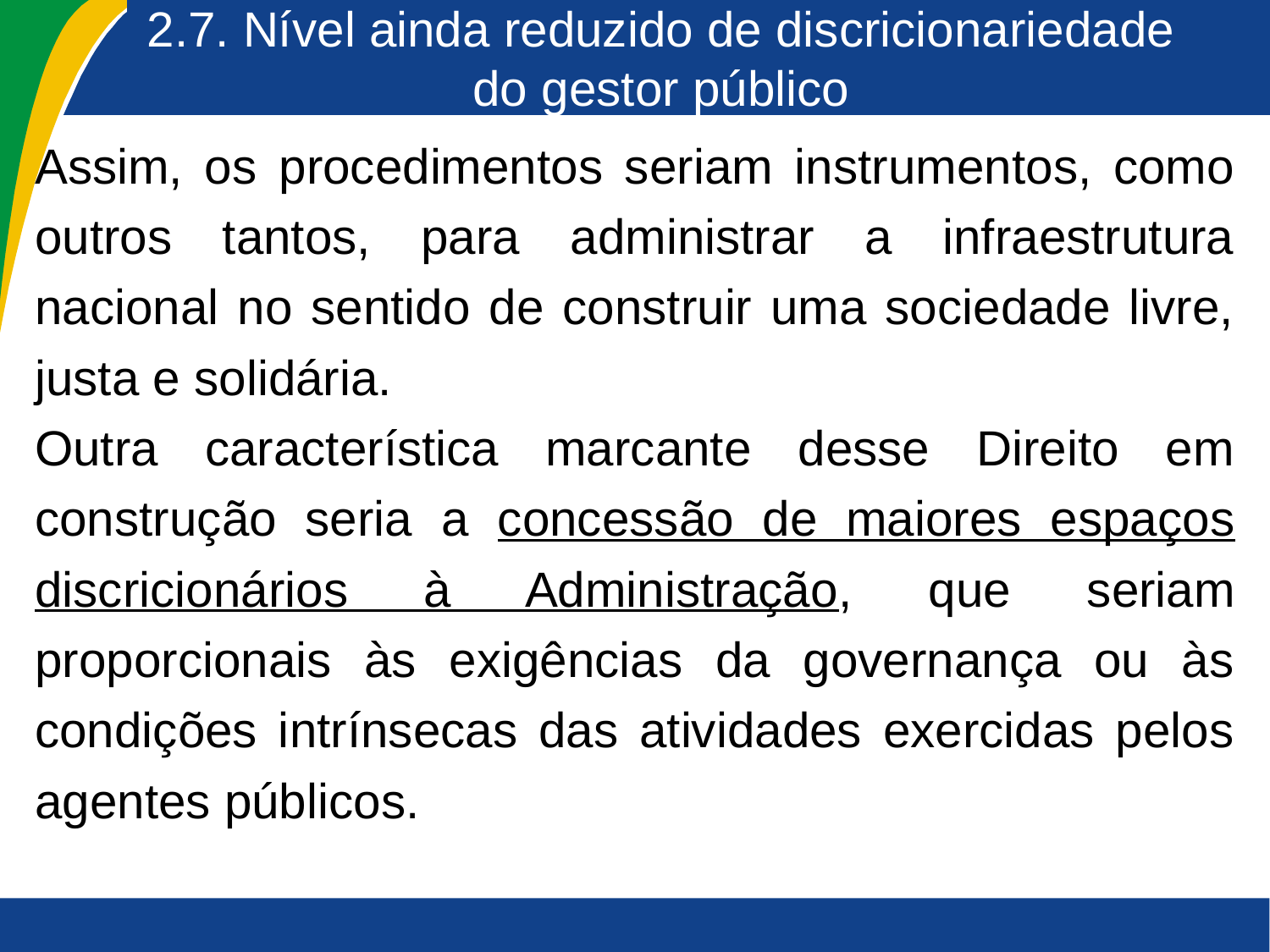

# 2.7. Nível ainda reduzido de discricionariedade do gestor público
Assim, os procedimentos seriam instrumentos, como outros tantos, para administrar a infraestrutura nacional no sentido de construir uma sociedade livre, justa e solidária.
Outra característica marcante desse Direito em construção seria a concessão de maiores espaços discricionários à Administração, que seriam proporcionais às exigências da governança ou às condições intrínsecas das atividades exercidas pelos agentes públicos.